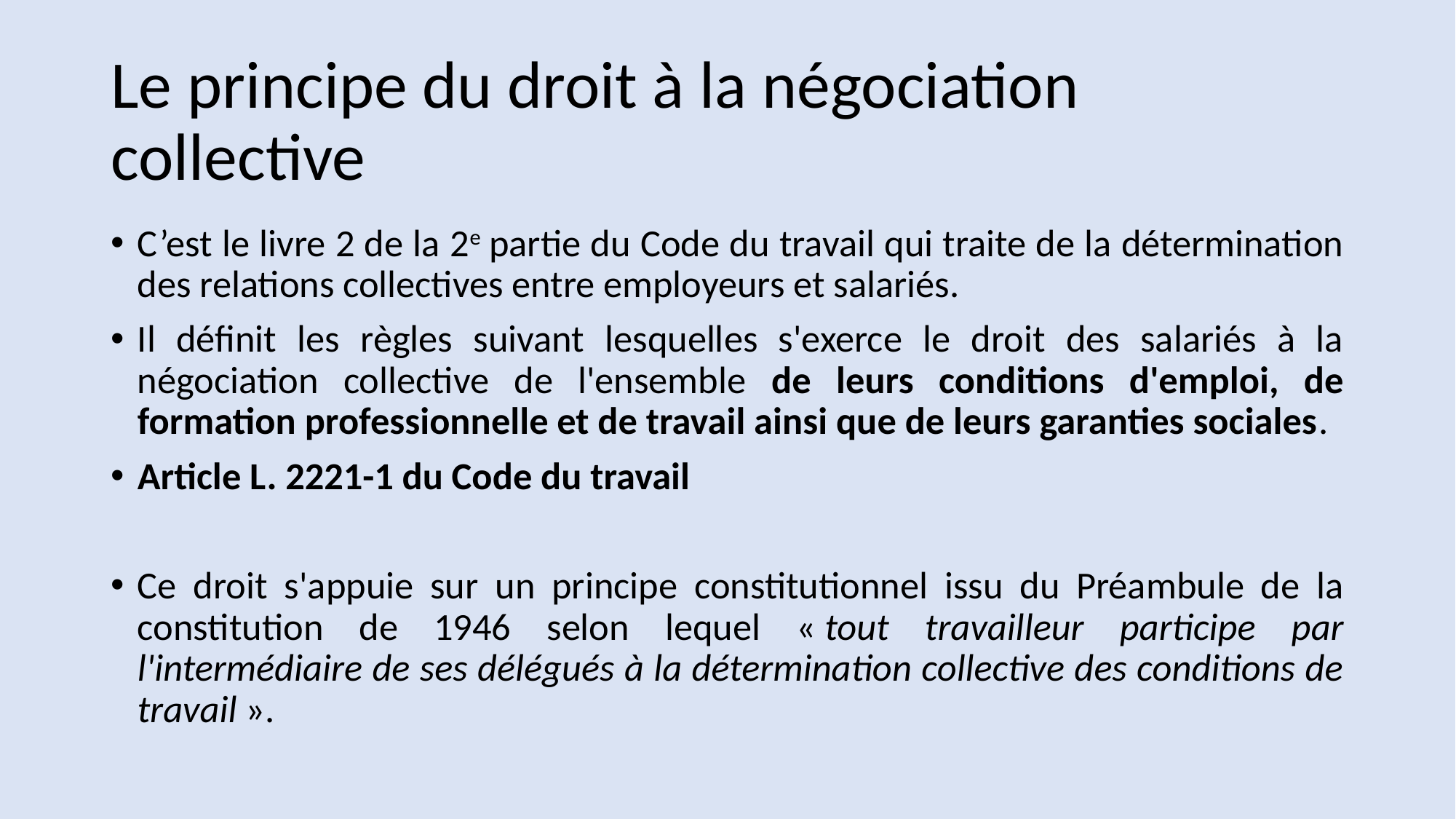

# Le principe du droit à la négociation collective
C’est le livre 2 de la 2e partie du Code du travail qui traite de la détermination des relations collectives entre employeurs et salariés.
Il définit les règles suivant lesquelles s'exerce le droit des salariés à la négociation collective de l'ensemble de leurs conditions d'emploi, de formation professionnelle et de travail ainsi que de leurs garanties sociales.
Article L. 2221-1 du Code du travail

Ce droit s'appuie sur un principe constitutionnel issu du Préambule de la constitution de 1946 selon lequel « tout travailleur participe par l'intermédiaire de ses délégués à la détermination collective des conditions de travail ».